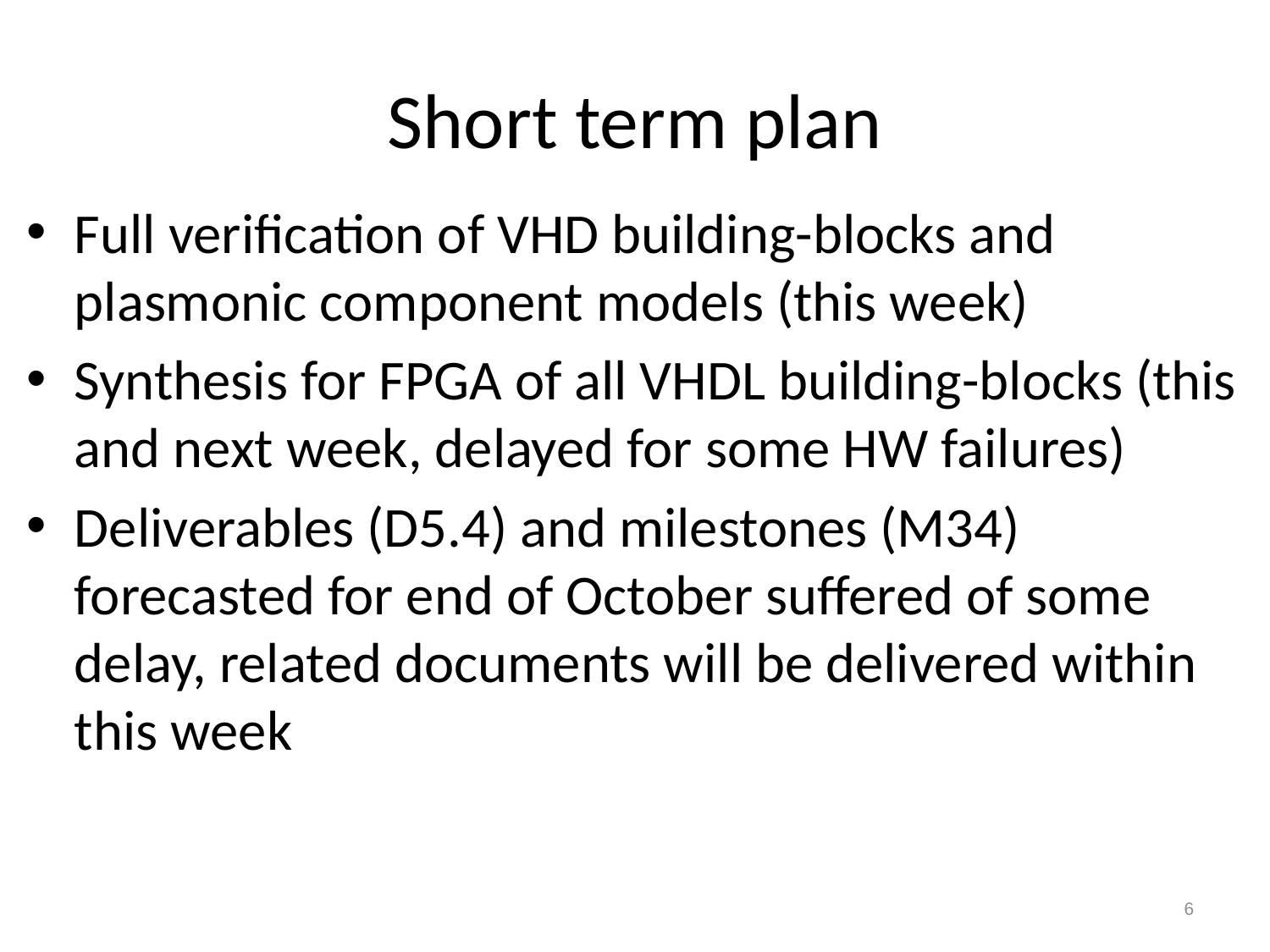

# Short term plan
Full verification of VHD building-blocks and plasmonic component models (this week)
Synthesis for FPGA of all VHDL building-blocks (this and next week, delayed for some HW failures)
Deliverables (D5.4) and milestones (M34) forecasted for end of October suffered of some delay, related documents will be delivered within this week
6